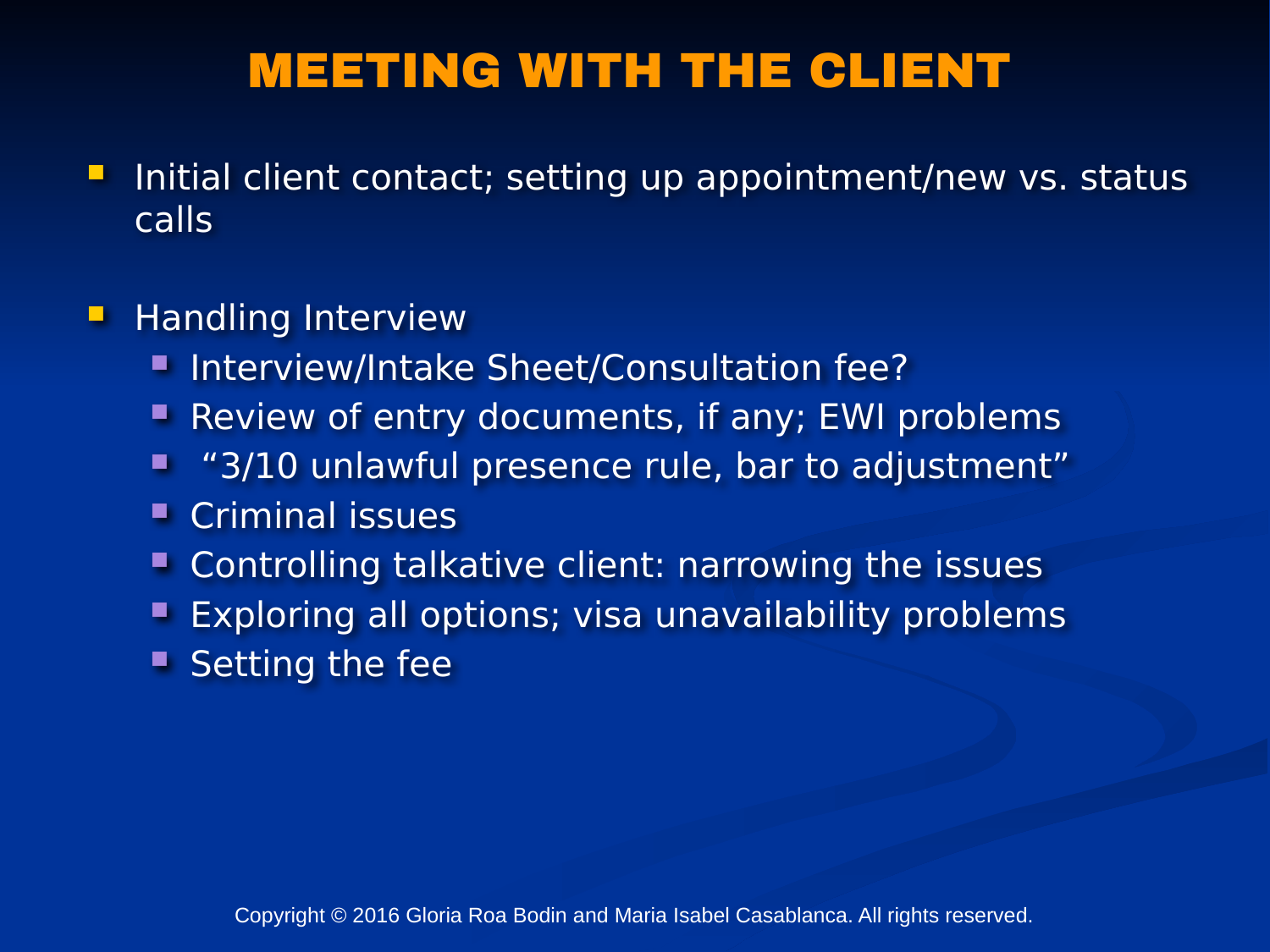

MEETING WITH THE CLIENT
Initial client contact; setting up appointment/new vs. status calls

Handling Interview
Interview/Intake Sheet/Consultation fee?
Review of entry documents, if any; EWI problems
 “3/10 unlawful presence rule, bar to adjustment”
Criminal issues
Controlling talkative client: narrowing the issues
Exploring all options; visa unavailability problems
Setting the fee
Copyright © 2016 Gloria Roa Bodin and Maria Isabel Casablanca. All rights reserved.